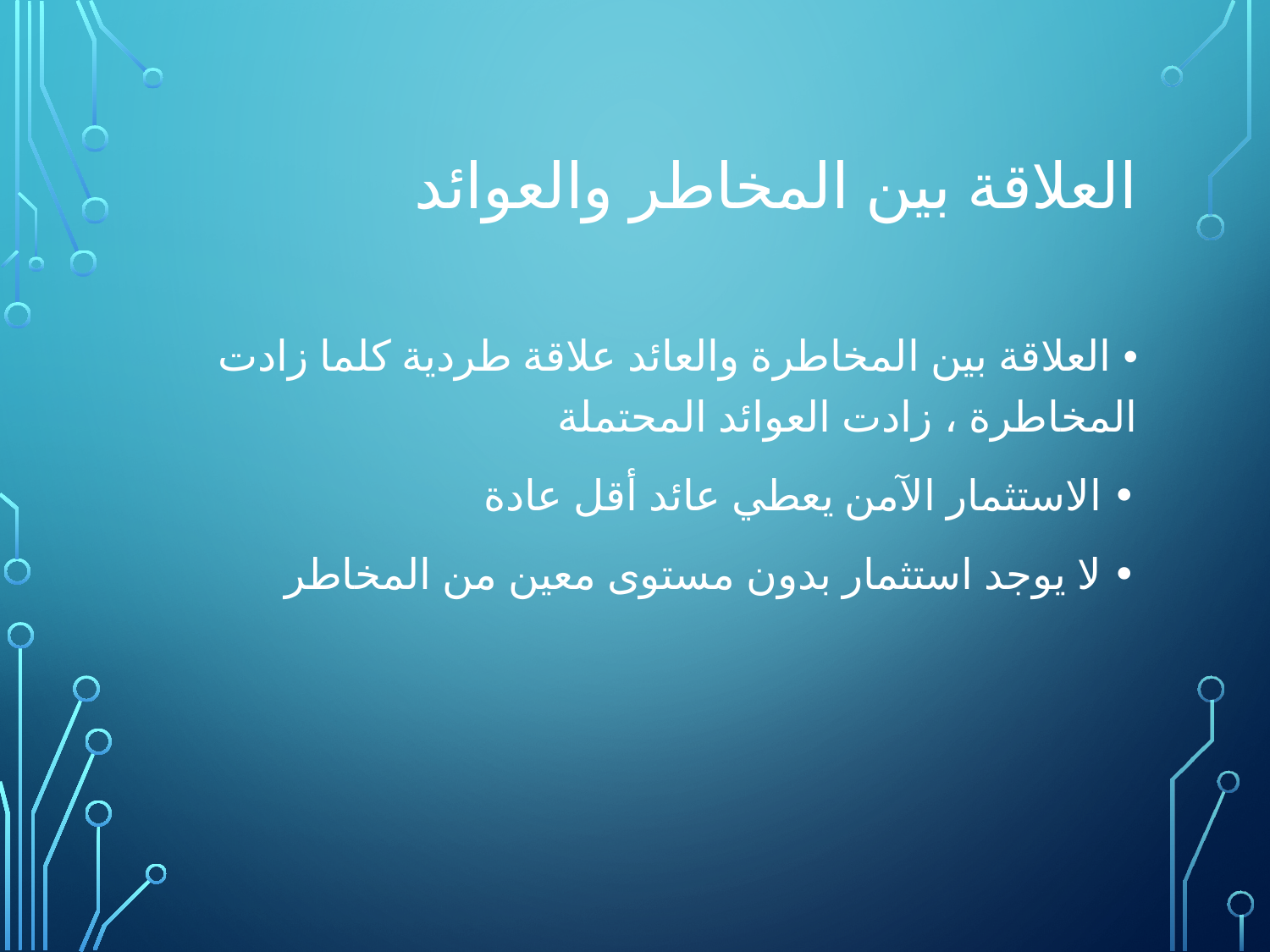

# العلاقة بين المخاطر والعوائد
• العلاقة بين المخاطرة والعائد علاقة طردية كلما زادت المخاطرة ، زادت العوائد المحتملة
• الاستثمار الآمن يعطي عائد أقل عادة
• لا يوجد استثمار بدون مستوى معين من المخاطر